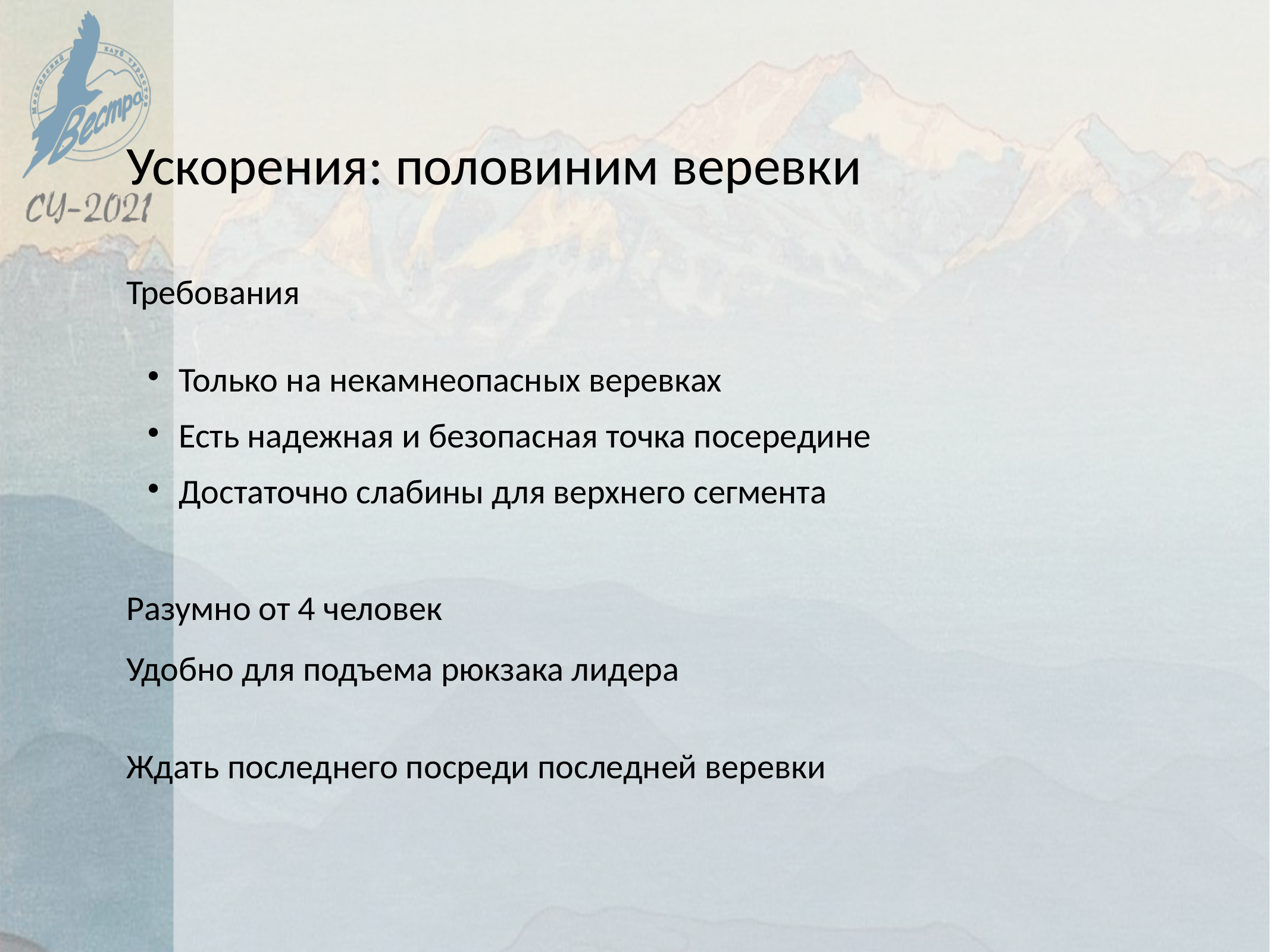

Ускорения: половиним веревки
Требования

Только на некамнеопасных веревках
Есть надежная и безопасная точка посередине
Достаточно слабины для верхнего сегмента

Разумно от 4 человек
Удобно для подъема рюкзака лидера
Ждать последнего посреди последней веревки